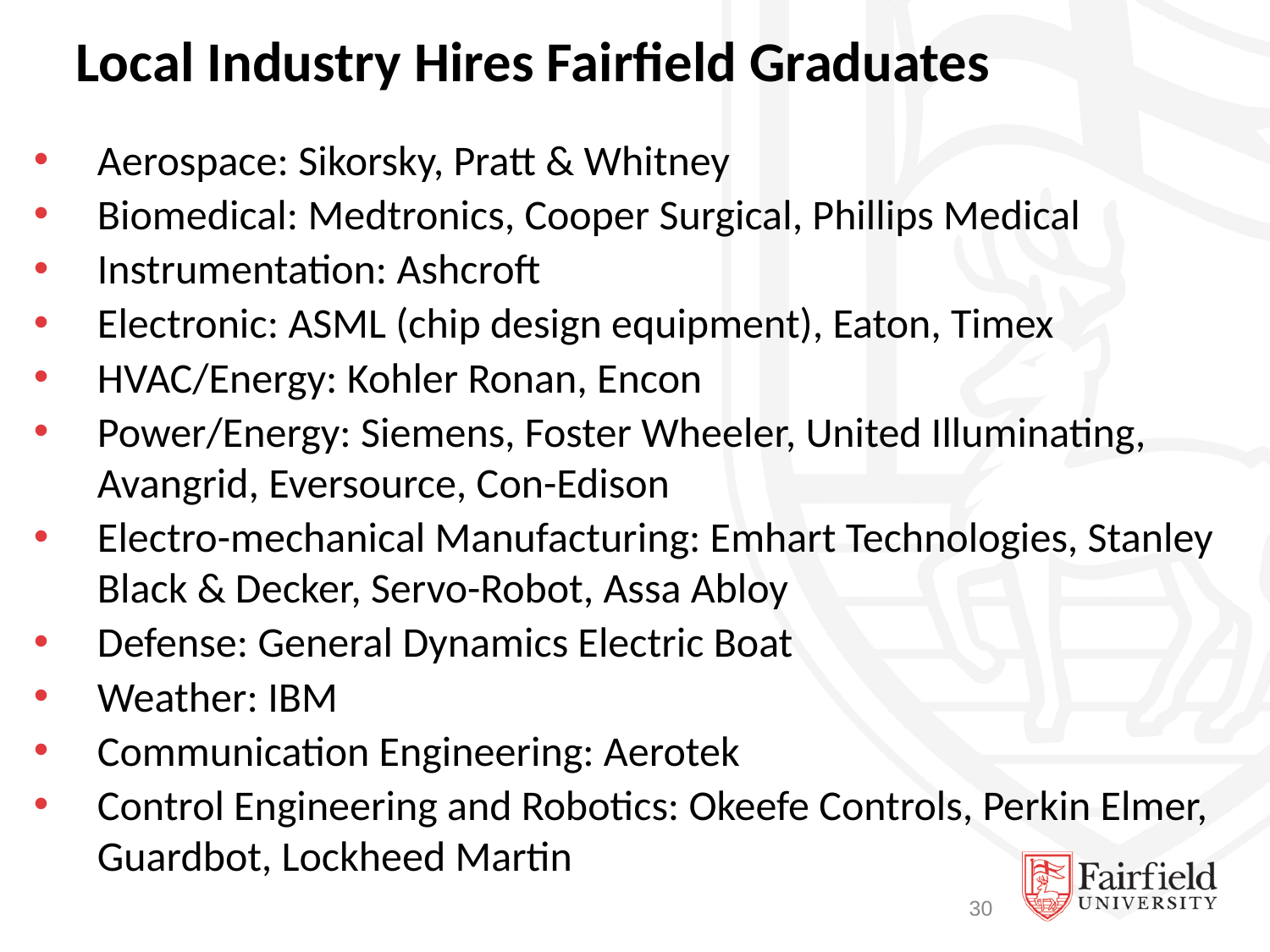

Local Industry Hires Fairfield Graduates
Aerospace: Sikorsky, Pratt & Whitney
Biomedical: Medtronics, Cooper Surgical, Phillips Medical
Instrumentation: Ashcroft
Electronic: ASML (chip design equipment), Eaton, Timex
HVAC/Energy: Kohler Ronan, Encon
Power/Energy: Siemens, Foster Wheeler, United Illuminating, Avangrid, Eversource, Con-Edison
Electro-mechanical Manufacturing: Emhart Technologies, Stanley Black & Decker, Servo-Robot, Assa Abloy
Defense: General Dynamics Electric Boat
Weather: IBM
Communication Engineering: Aerotek
Control Engineering and Robotics: Okeefe Controls, Perkin Elmer, Guardbot, Lockheed Martin

30